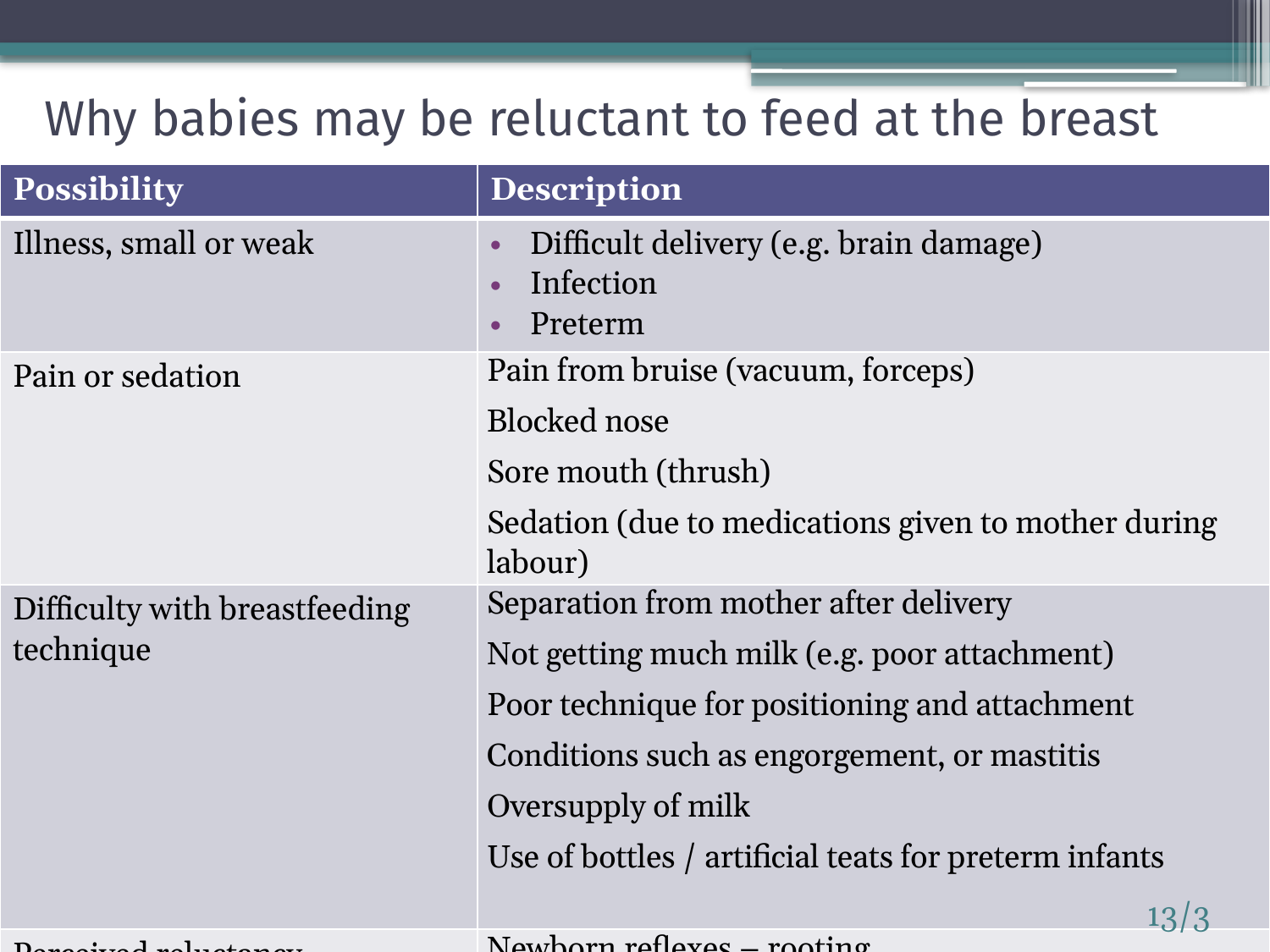

# Why babies may be reluctant to feed at the breast
| Possibility | Description |
| --- | --- |
| Illness, small or weak | Difficult delivery (e.g. brain damage) Infection Preterm |
| Pain or sedation | Pain from bruise (vacuum, forceps) Blocked nose Sore mouth (thrush) Sedation (due to medications given to mother during labour) |
| Difficulty with breastfeeding technique | Separation from mother after delivery Not getting much milk (e.g. poor attachment) Poor technique for positioning and attachment Conditions such as engorgement, or mastitis Oversupply of milk Use of bottles / artificial teats for preterm infants |
| Perceived reluctancy | Newborn reflexes – rooting |
13/3